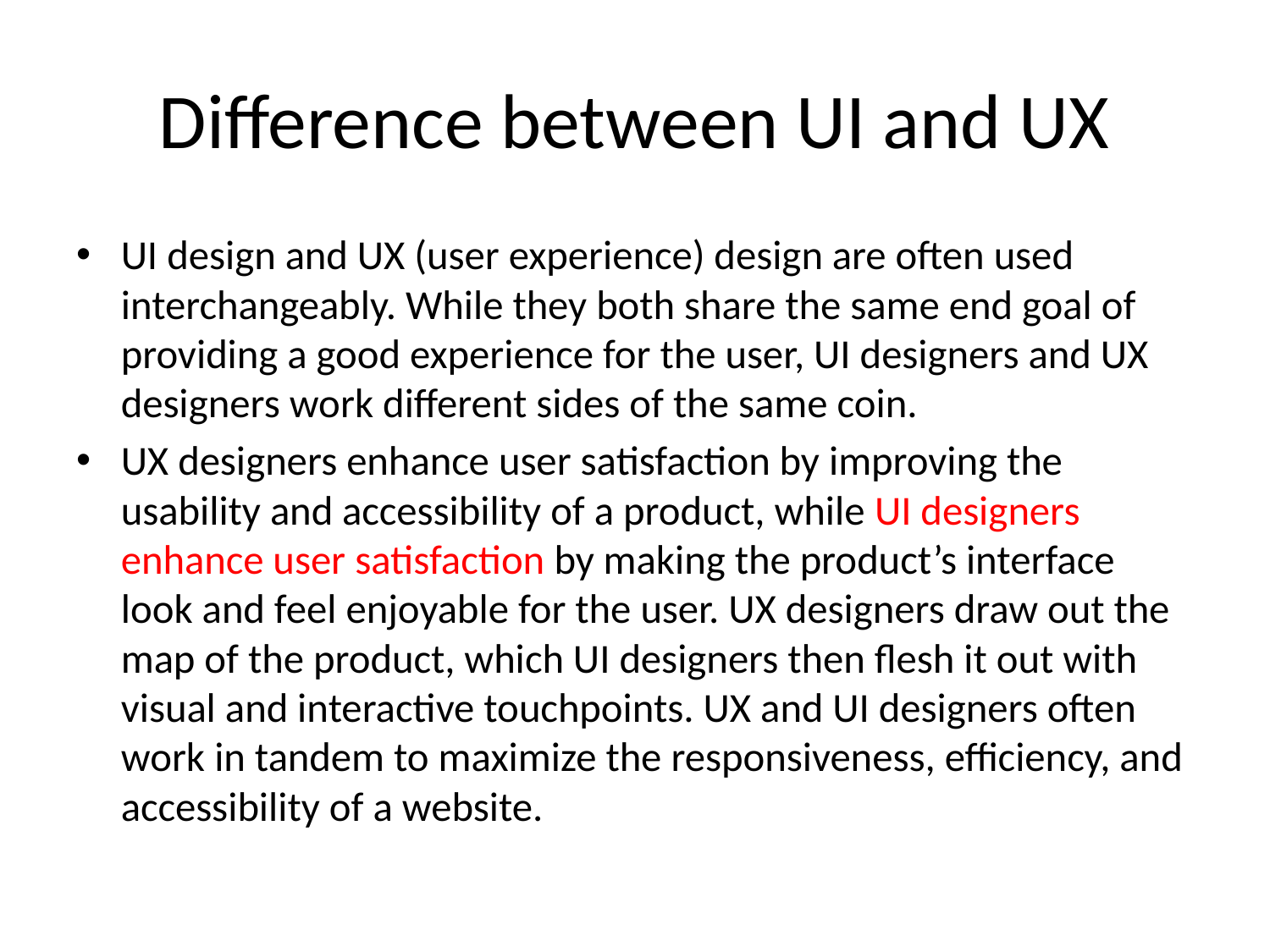

# Difference between UI and UX
UI design and UX (user experience) design are often used interchangeably. While they both share the same end goal of providing a good experience for the user, UI designers and UX designers work different sides of the same coin.
UX designers enhance user satisfaction by improving the usability and accessibility of a product, while UI designers enhance user satisfaction by making the product’s interface look and feel enjoyable for the user. UX designers draw out the map of the product, which UI designers then flesh it out with visual and interactive touchpoints. UX and UI designers often work in tandem to maximize the responsiveness, efficiency, and accessibility of a website.